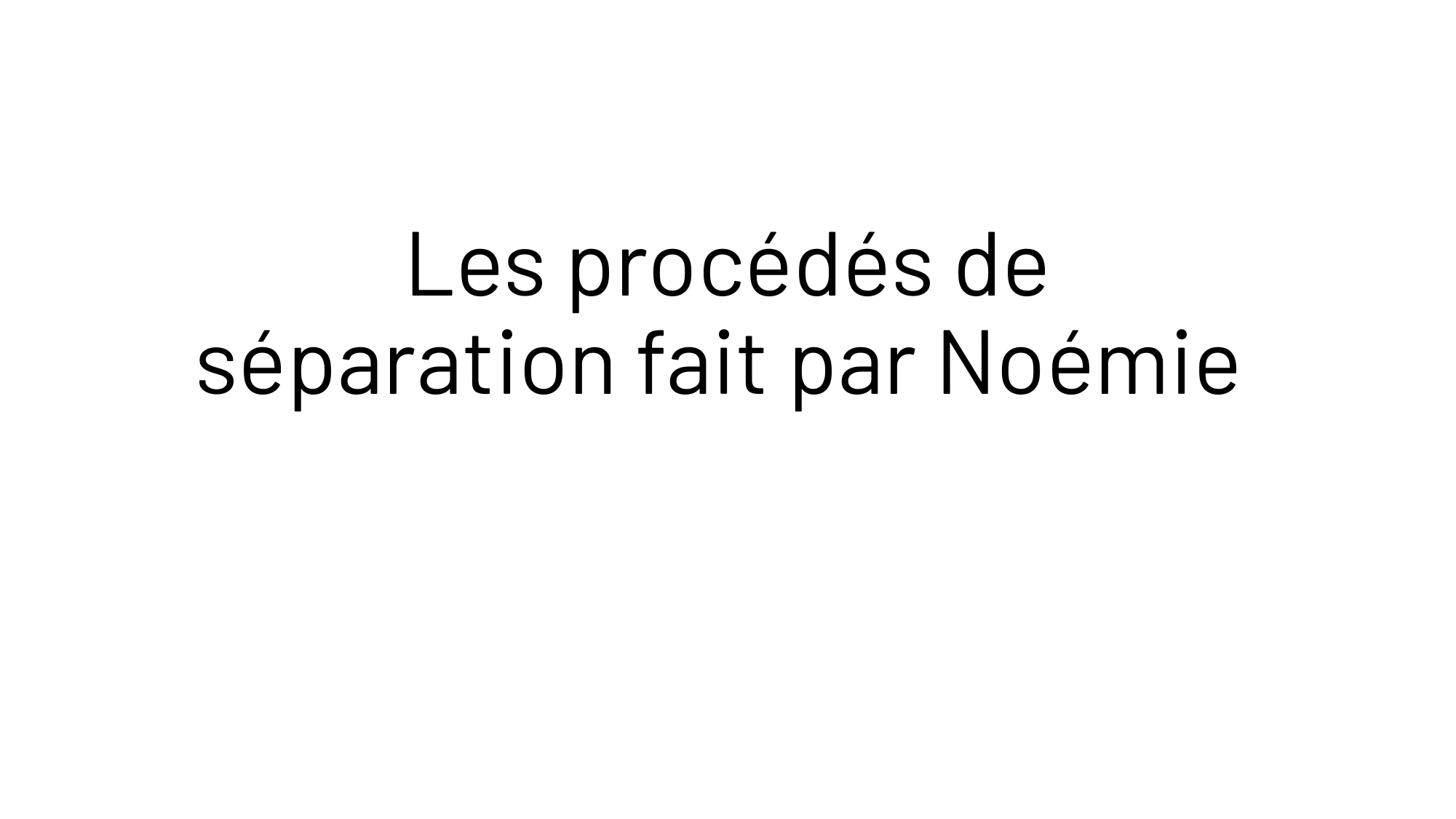

# Les procédés de séparation fait par Noémie